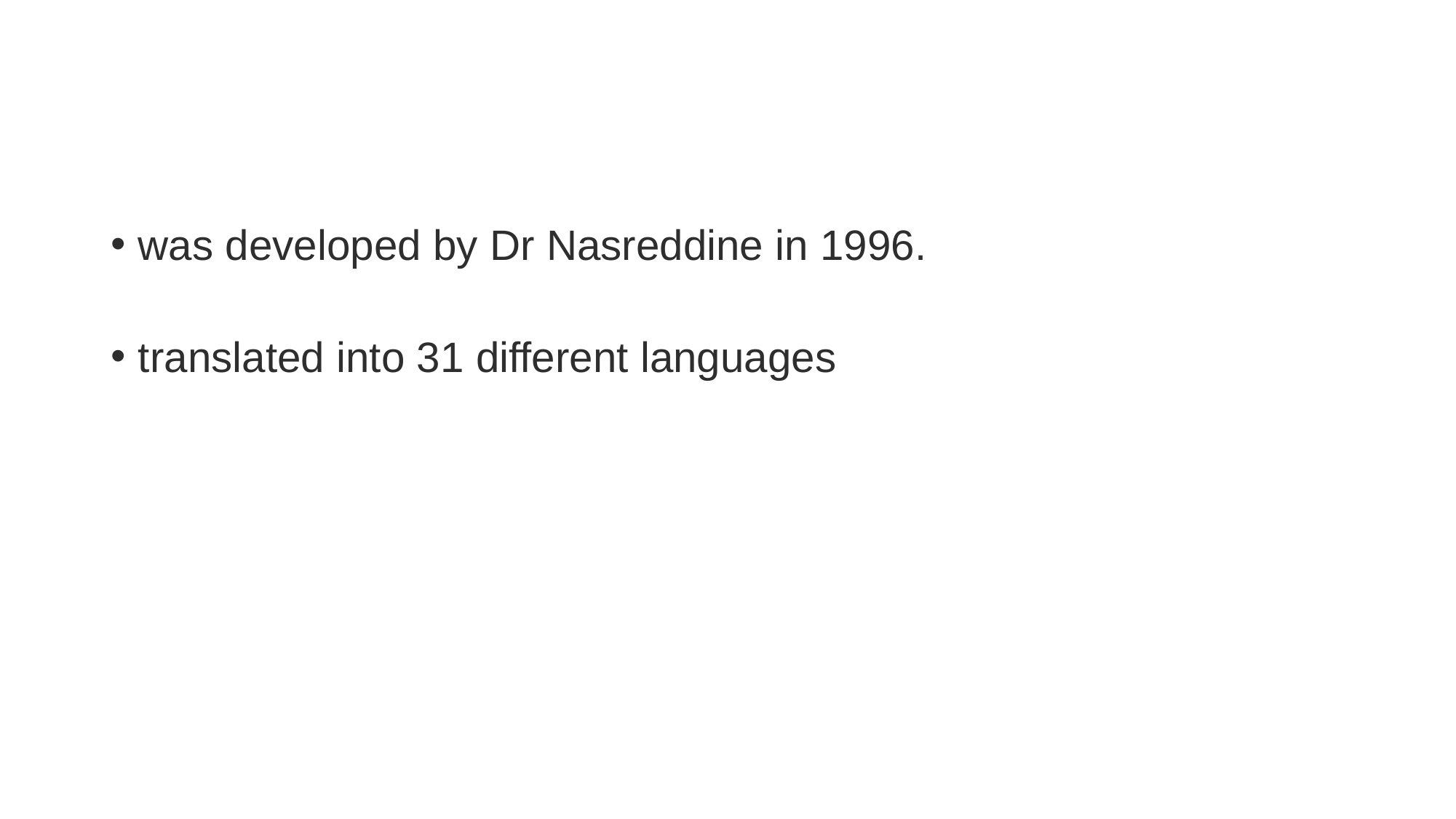

#
was developed by Dr Nasreddine in 1996.
translated into 31 different languages